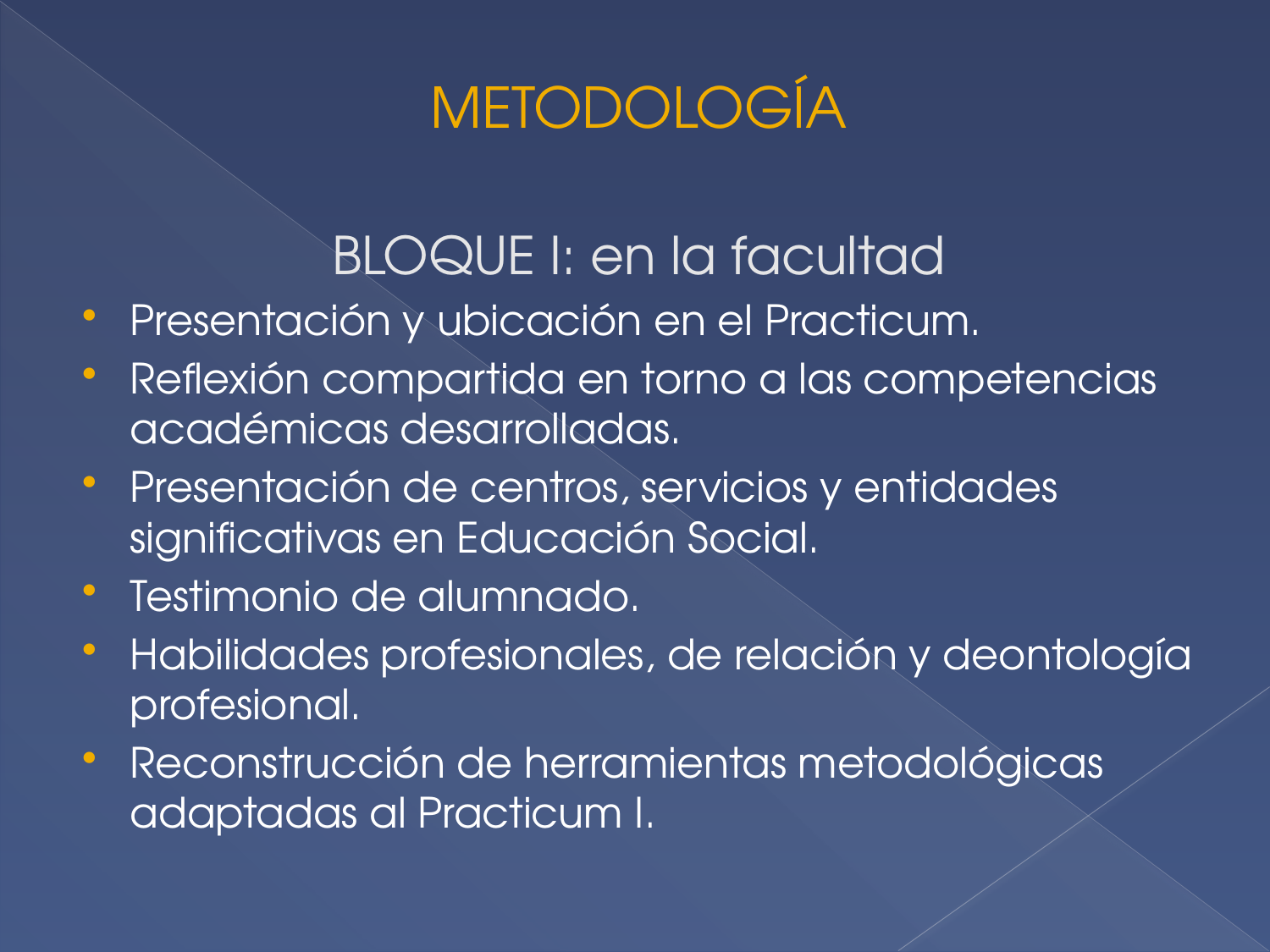

#
METODOLOGÍA

BLOQUE I: en la facultad
Presentación y ubicación en el Practicum.
Reflexión compartida en torno a las competencias académicas desarrolladas.
Presentación de centros, servicios y entidades significativas en Educación Social.
Testimonio de alumnado.
Habilidades profesionales, de relación y deontología profesional.
Reconstrucción de herramientas metodológicas adaptadas al Practicum I.